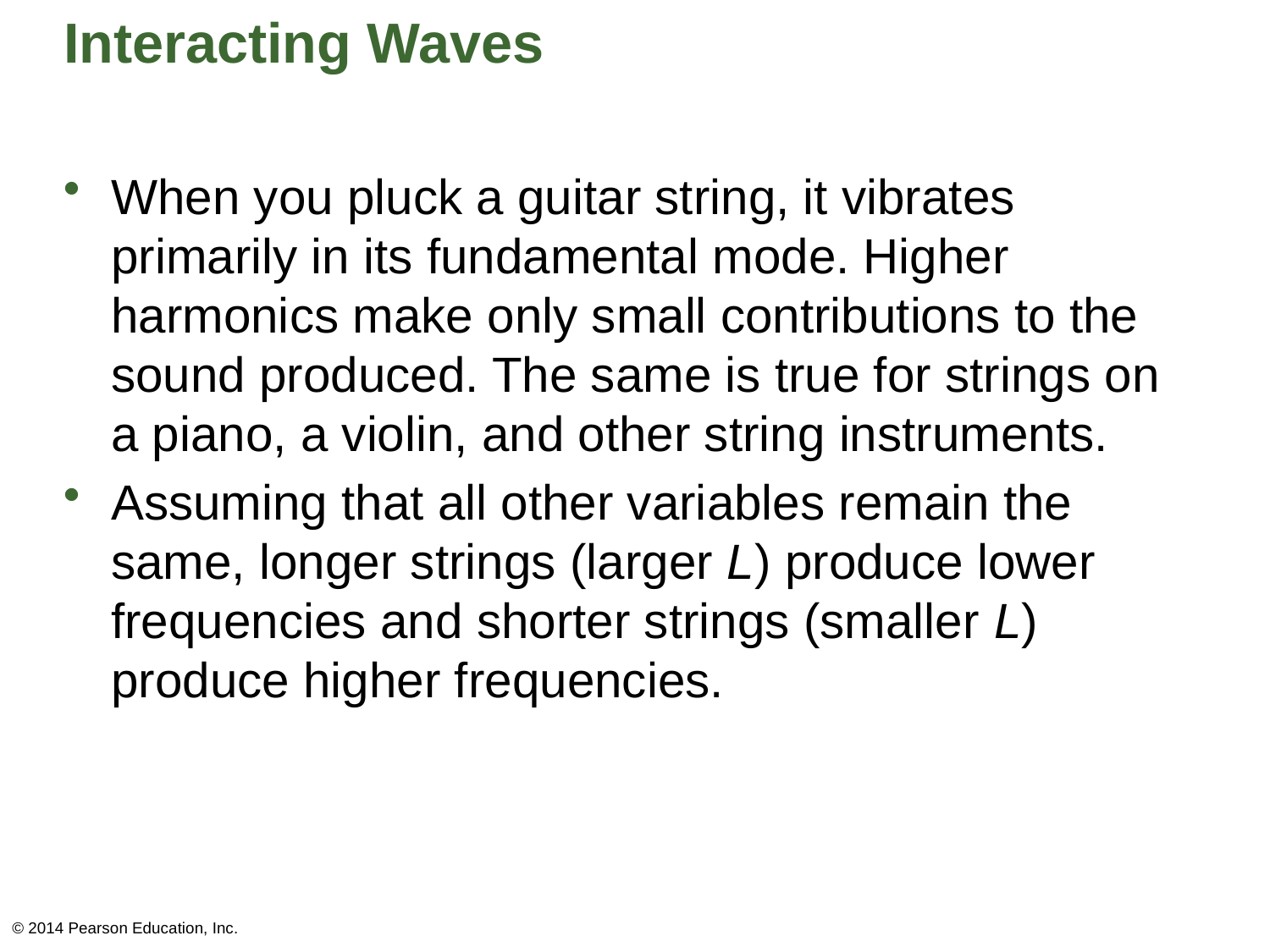

# Interacting Waves
When you pluck a guitar string, it vibrates primarily in its fundamental mode. Higher harmonics make only small contributions to the sound produced. The same is true for strings on a piano, a violin, and other string instruments.
Assuming that all other variables remain the same, longer strings (larger L) produce lower frequencies and shorter strings (smaller L) produce higher frequencies.
© 2014 Pearson Education, Inc.